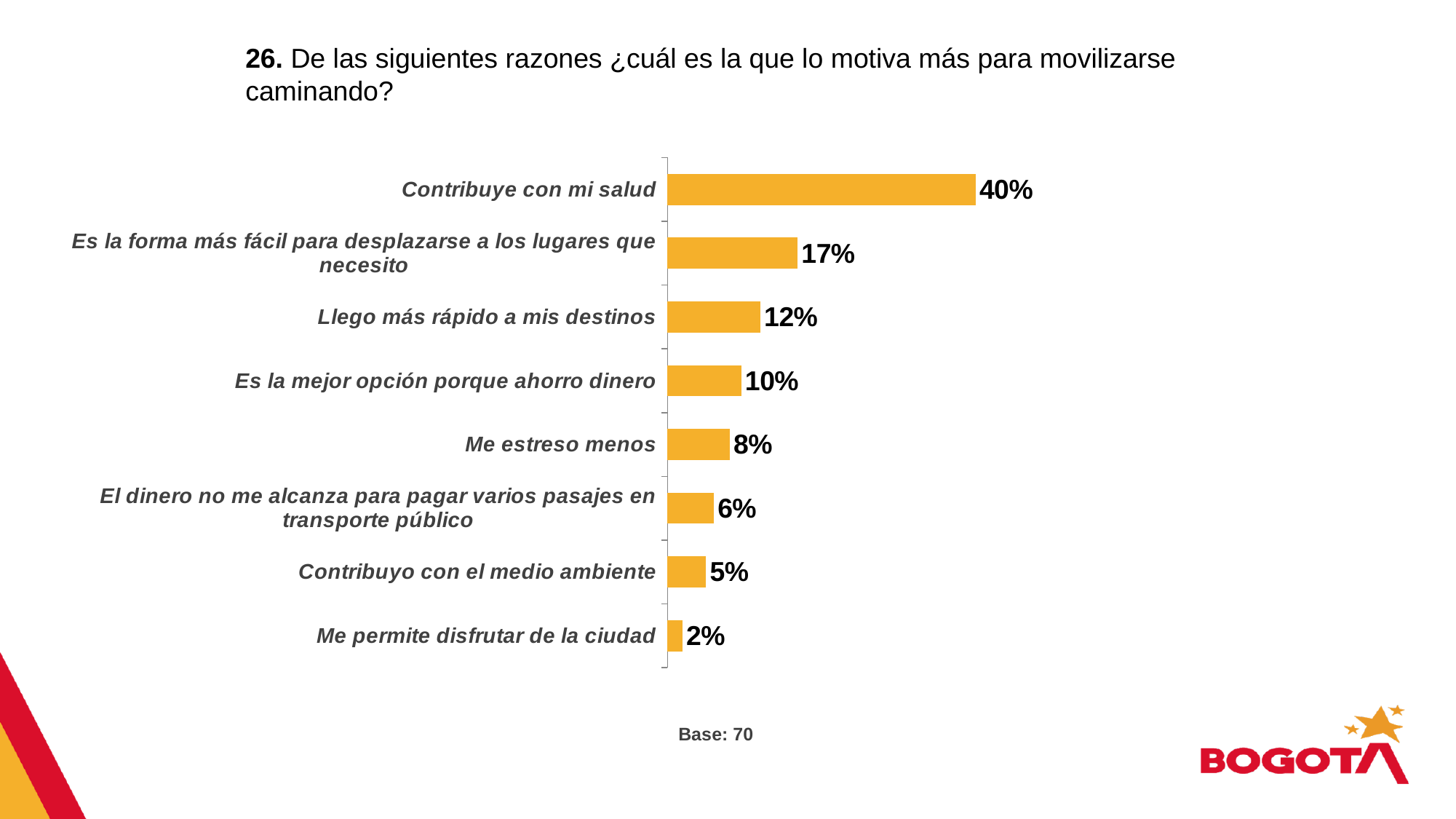

26. De las siguientes razones ¿cuál es la que lo motiva más para movilizarse caminando?

### Chart

| Category |  |
|---|---|
| Me permite disfrutar de la ciudad | 0.019 |
| Contribuyo con el medio ambiente | 0.05 |
| El dinero no me alcanza para pagar varios pasajes en transporte público | 0.06 |
| Me estreso menos | 0.081 |
| Es la mejor opción porque ahorro dinero | 0.096 |
| Llego más rápido a mis destinos | 0.121 |
| Es la forma más fácil para desplazarse a los lugares que necesito | 0.17 |
| Contribuye con mi salud | 0.403 |
Base: 70